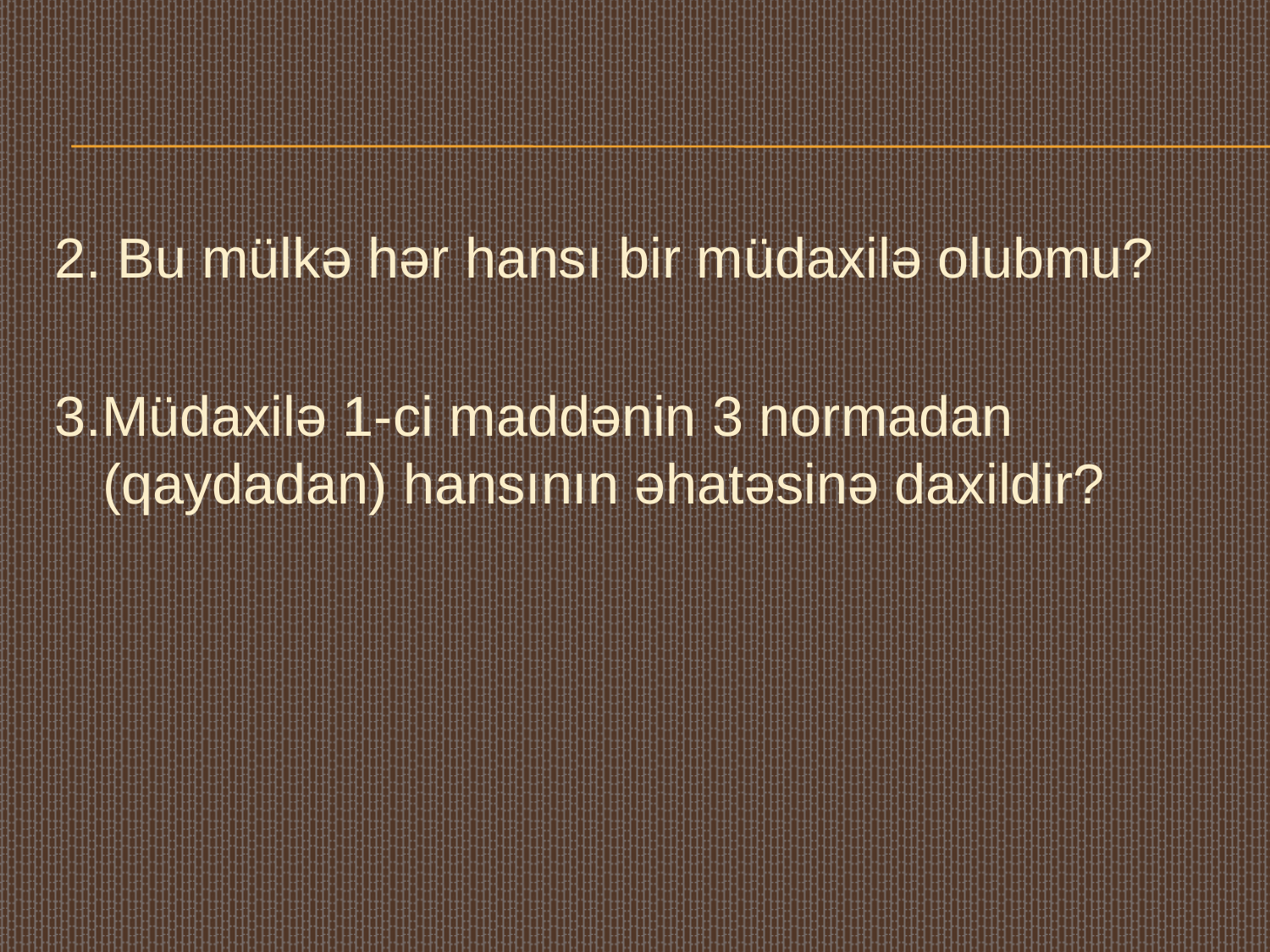

2. Bu mülkə hər hansı bir müdaxilə olubmu?

3.Müdaxilə 1-ci maddənin 3 normadan (qaydadan) hansının əhatəsinə daxildir?